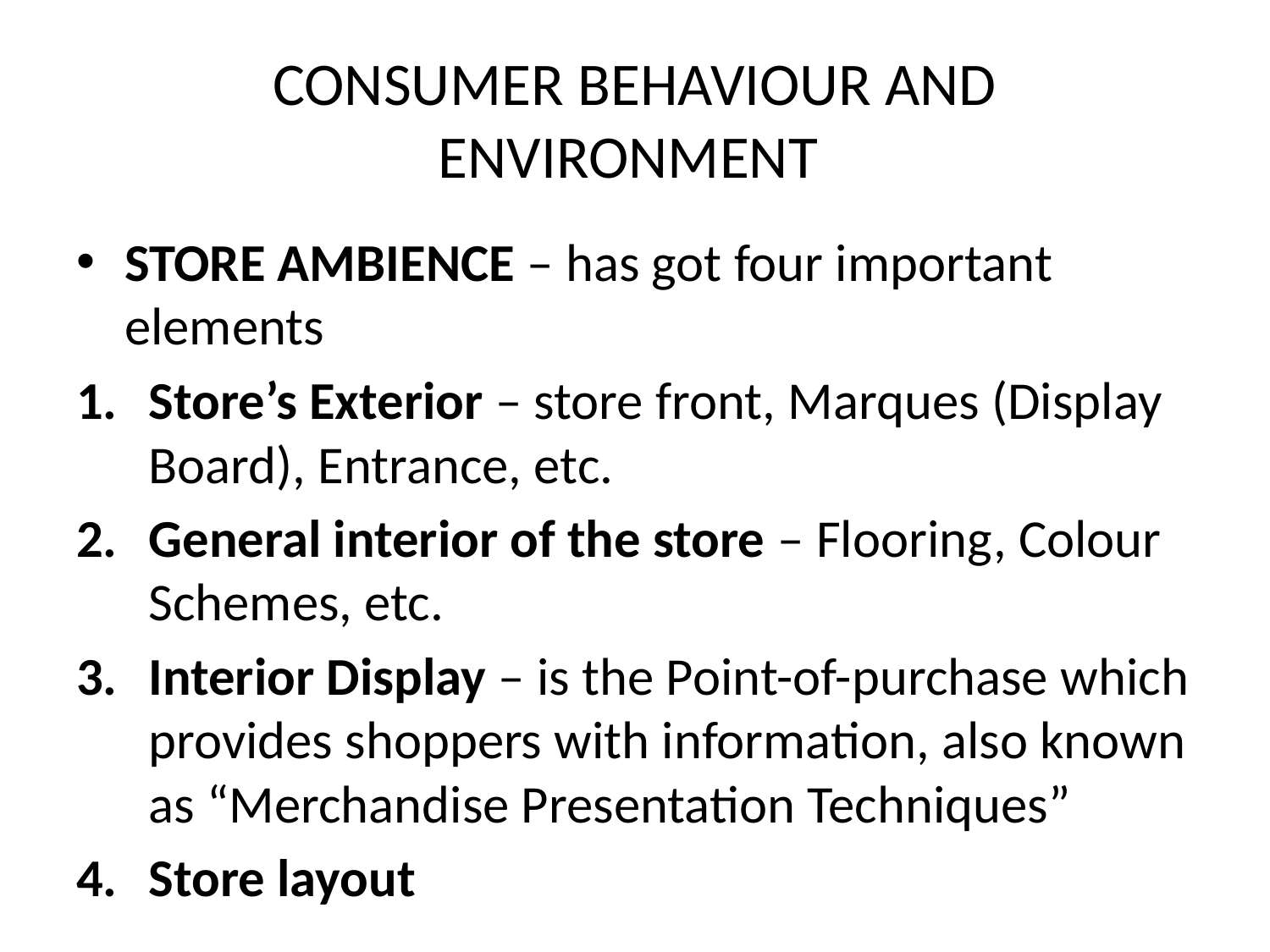

# CONSUMER BEHAVIOUR AND ENVIRONMENT
STORE AMBIENCE – has got four important elements
Store’s Exterior – store front, Marques (Display Board), Entrance, etc.
General interior of the store – Flooring, Colour Schemes, etc.
Interior Display – is the Point-of-purchase which provides shoppers with information, also known as “Merchandise Presentation Techniques”
Store layout